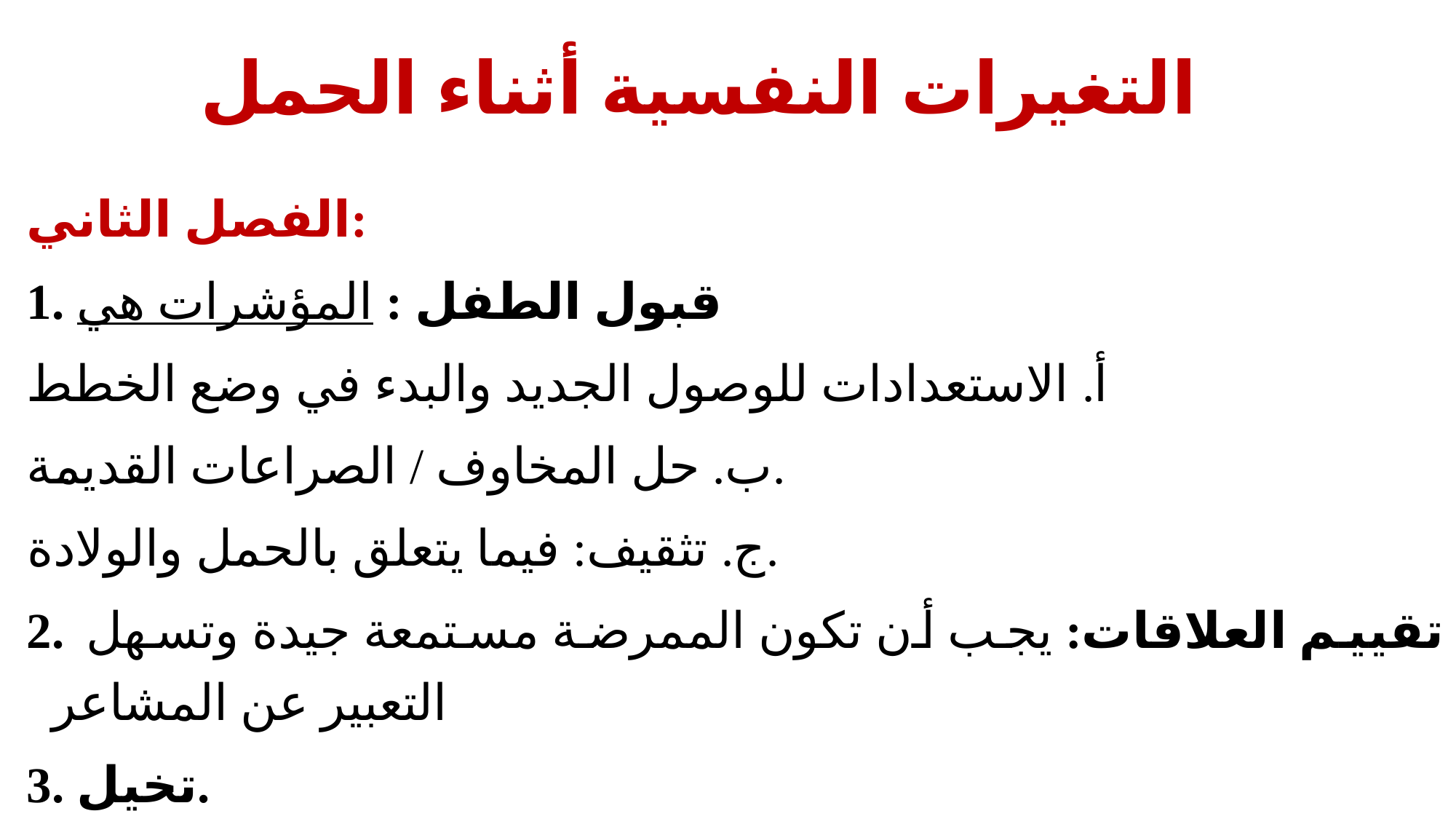

# التغيرات النفسية أثناء الحمل
الفصل الثاني:
1. قبول الطفل : المؤشرات هي
أ. الاستعدادات للوصول الجديد والبدء في وضع الخطط
ب. حل المخاوف / الصراعات القديمة.
ج. تثقيف: فيما يتعلق بالحمل والولادة.
2. تقييم العلاقات: يجب أن تكون الممرضة مستمعة جيدة وتسهل التعبير عن المشاعر
3. تخيل.